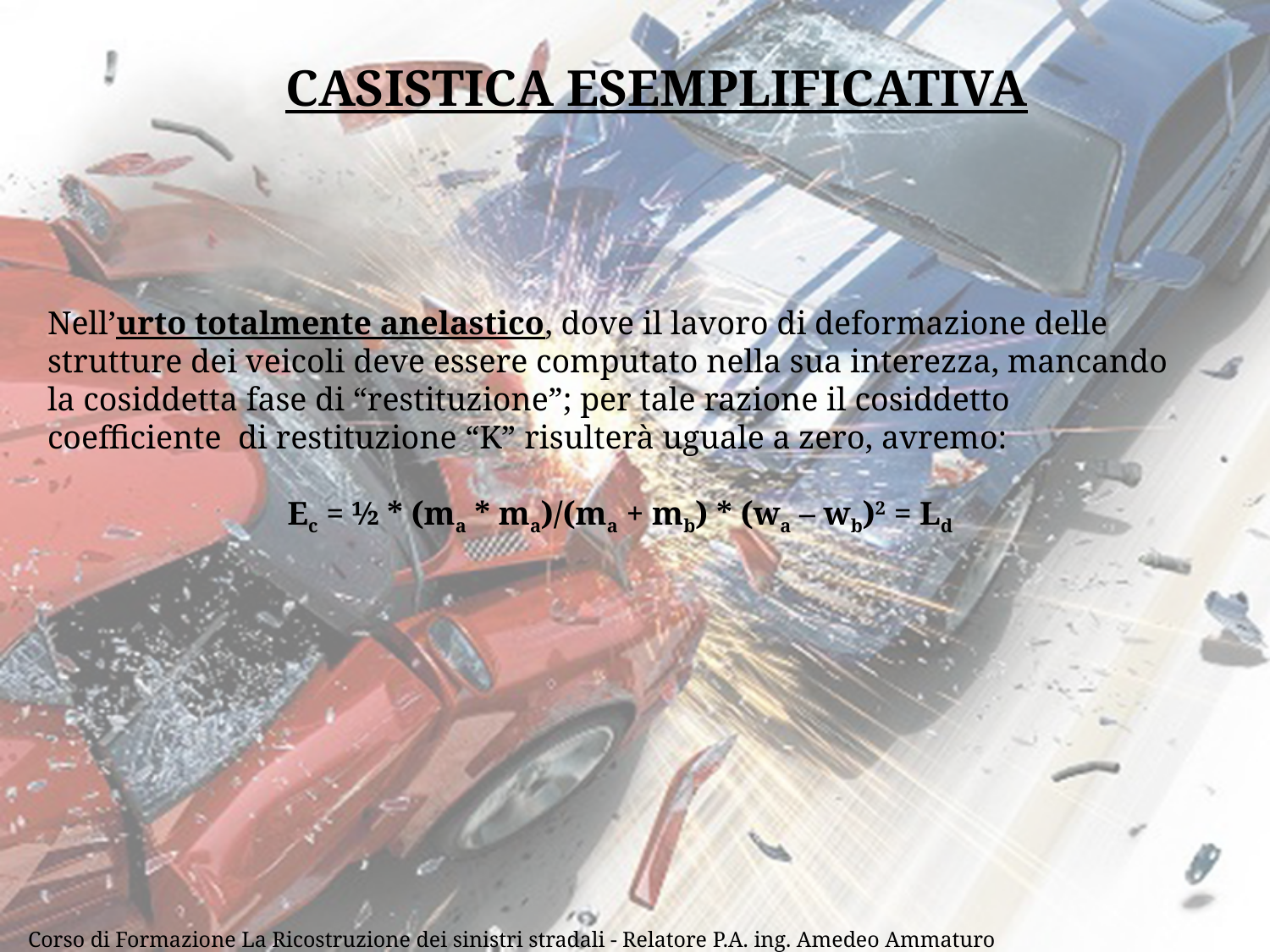

CASISTICA ESEMPLIFICATIVA
Nell’urto totalmente anelastico, dove il lavoro di deformazione delle strutture dei veicoli deve essere computato nella sua interezza, mancando la cosiddetta fase di “restituzione”; per tale razione il cosiddetto coefficiente  di restituzione “K” risulterà uguale a zero, avremo:

Ec = ½ * (ma * ma)/(ma + mb) * (wa – wb)2 = Ld
3
Corso di Formazione La Ricostruzione dei sinistri stradali - Relatore P.A. ing. Amedeo Ammaturo